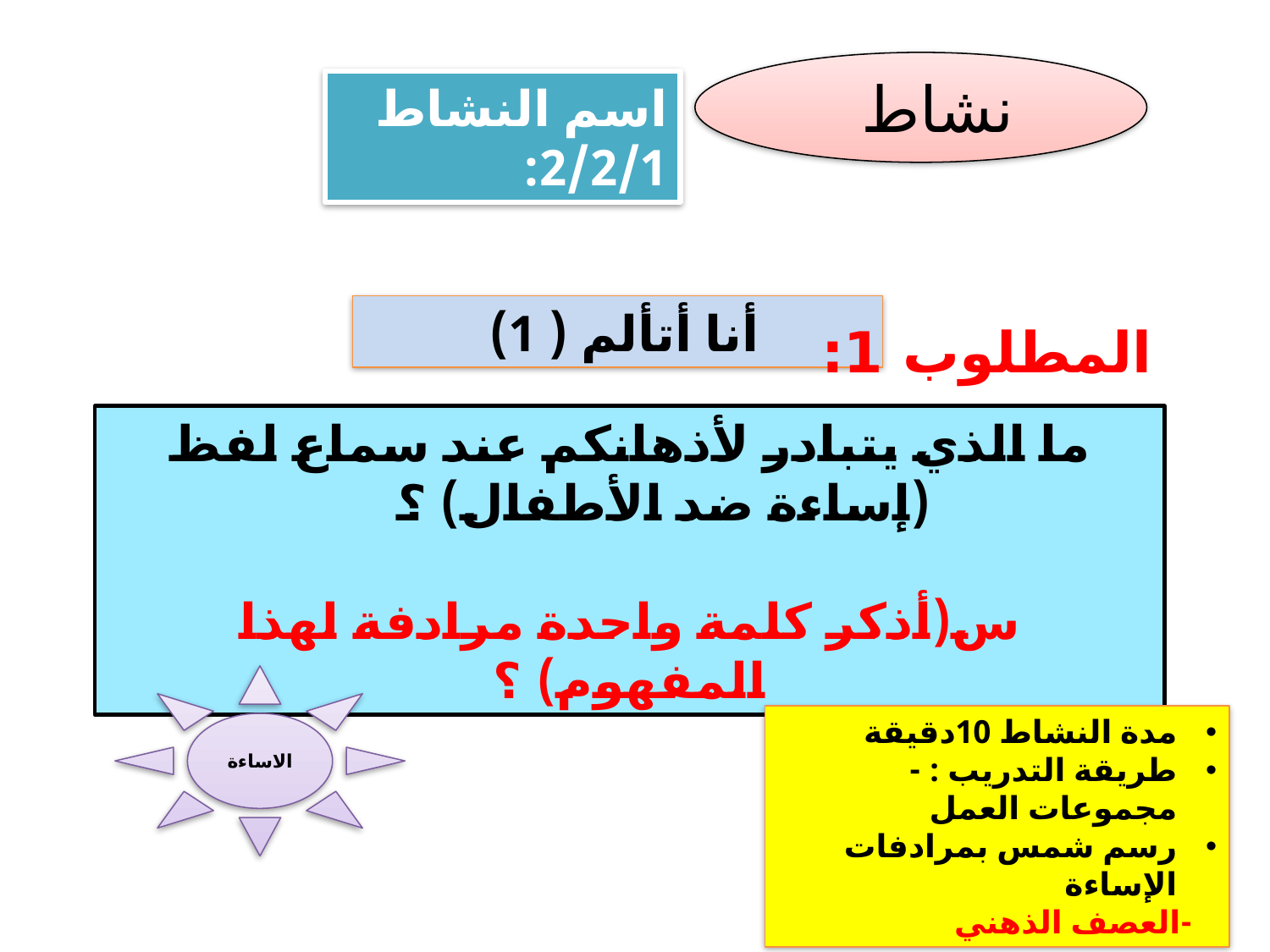

نشاط
اسم النشاط 2/2/1:
أنا أتألم ( 1)
المطلوب 1:
ما الذي يتبادر لأذهانكم عند سماع لفظ (إساءة ضد الأطفال) ؟

س(أذكر كلمة واحدة مرادفة لهذا المفهوم) ؟

الاساءة
مدة النشاط 10دقيقة
طريقة التدريب : -مجموعات العمل
رسم شمس بمرادفات الإساءة
   -العصف الذهني